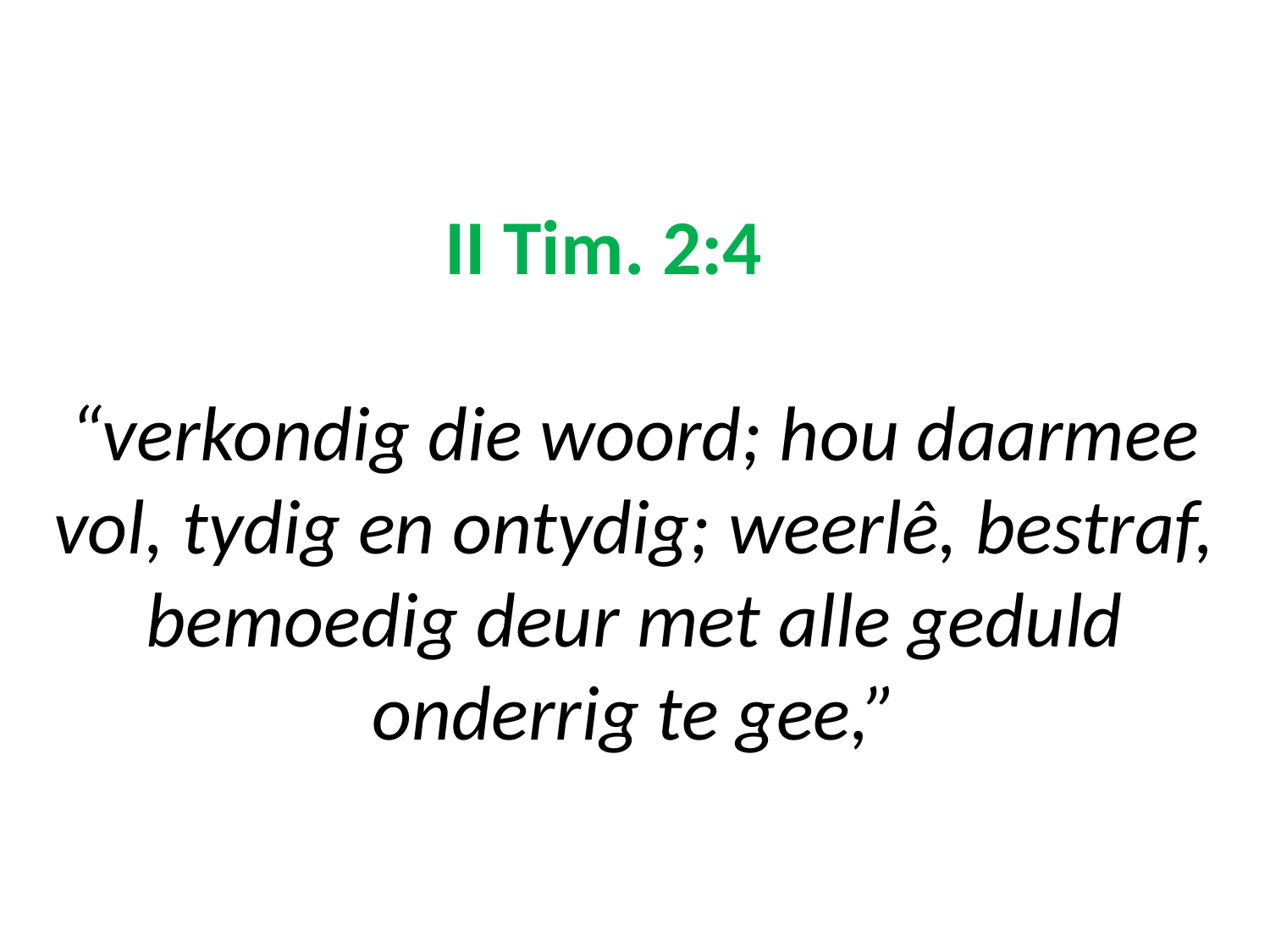

II Tim. 2:4
“verkondig die woord; hou daarmee vol, tydig en ontydig; weerlê, bestraf, bemoedig deur met alle geduld onderrig te gee,”